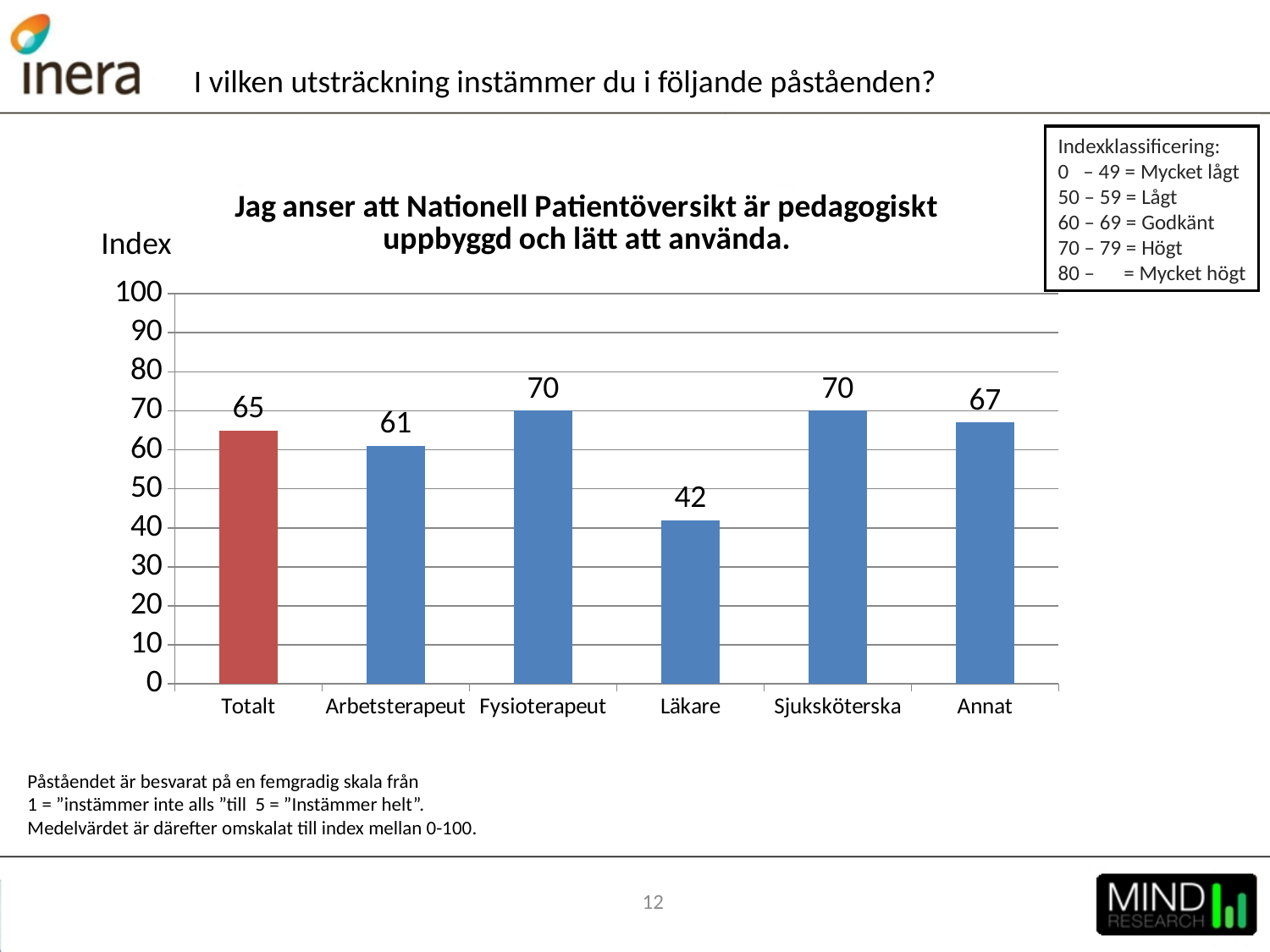

I vilken utsträckning instämmer du i följande påståenden?
Indexklassificering:
0   – 49 = Mycket lågt
50 – 59 = Lågt
60 – 69 = Godkänt
70 – 79 = Högt
80 –      = Mycket högt

### Chart: Jag anser att Nationell Patientöversikt är pedagogiskt uppbyggd och lätt att använda.

| Category | Series 1 |
|---|---|
| Totalt | 65.0 |
| Arbetsterapeut | 61.0 |
| Fysioterapeut | 70.0 |
| Läkare | 42.0 |
| Sjuksköterska | 70.0 |
| Annat | 67.0 |
Index
#
Påståendet är besvarat på en femgradig skala från
1 = ”instämmer inte alls ”till  5 = ”Instämmer helt”.
Medelvärdet är därefter omskalat till index mellan 0-100.